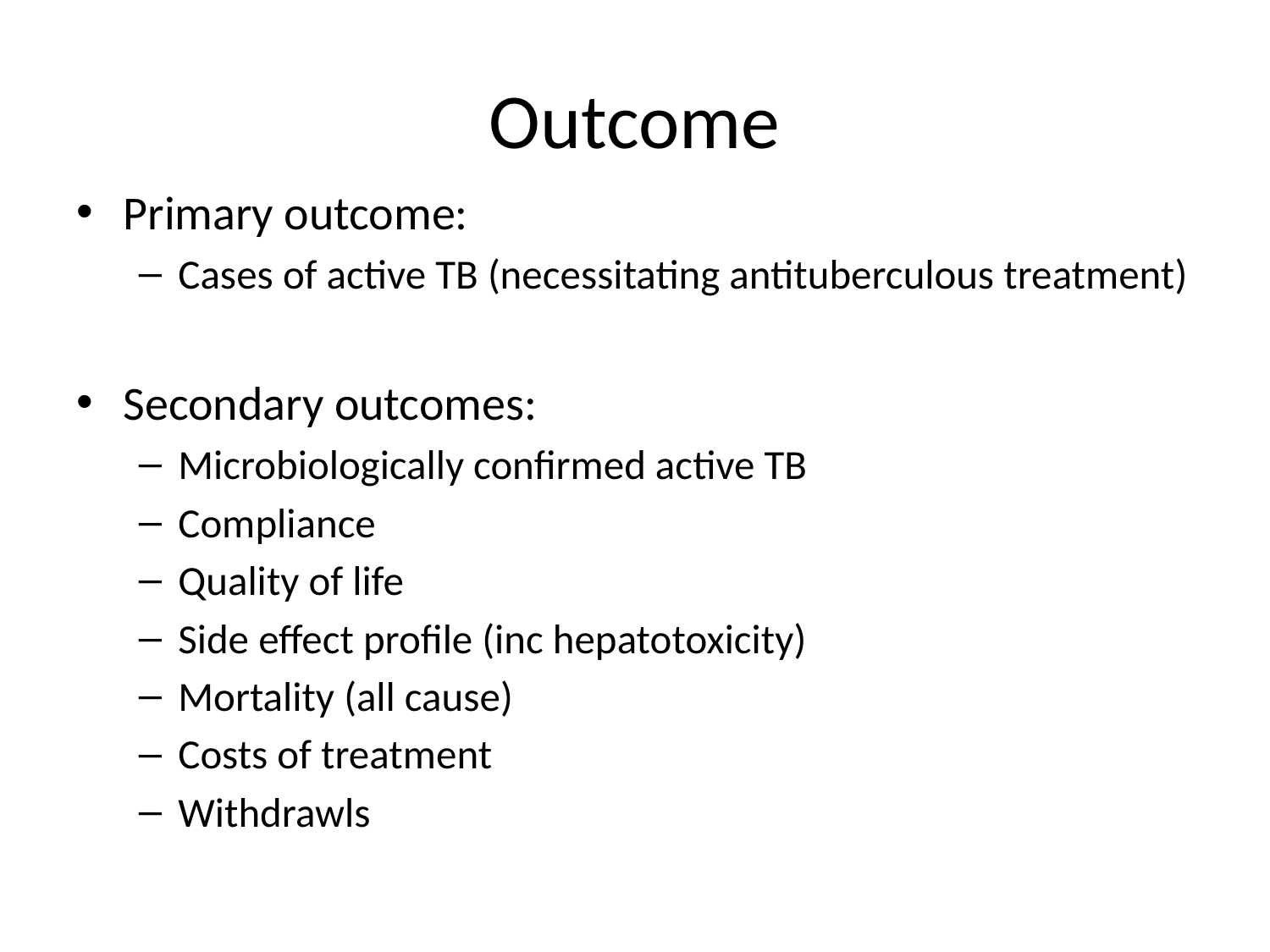

# Outcome
Primary outcome:
Cases of active TB (necessitating antituberculous treatment)

Secondary outcomes:
Microbiologically confirmed active TB
Compliance
Quality of life
Side effect profile (inc hepatotoxicity)
Mortality (all cause)
Costs of treatment
Withdrawls